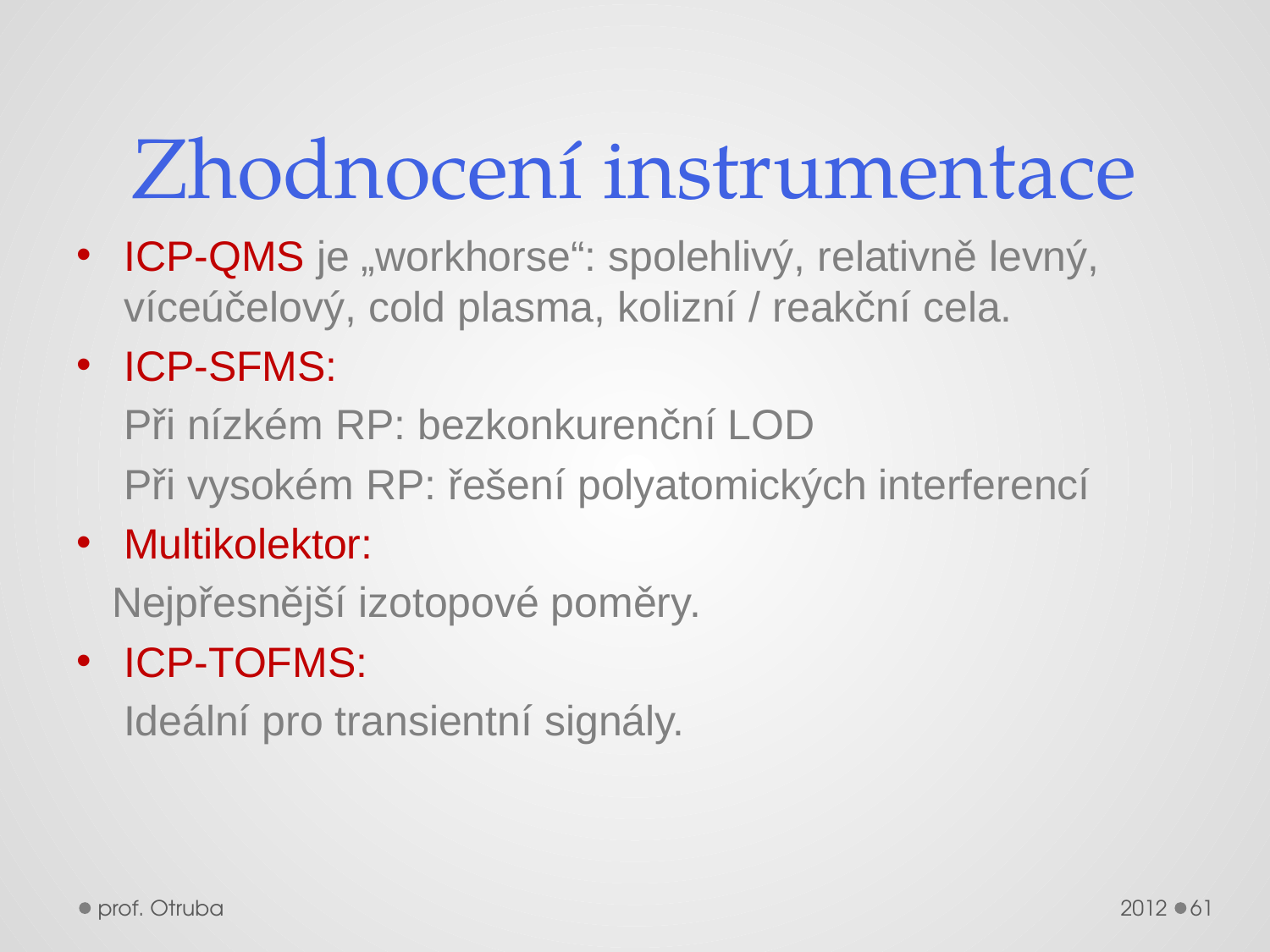

# Zhodnocení instrumentace
ICP-QMS je „workhorse“: spolehlivý, relativně levný, víceúčelový, cold plasma, kolizní / reakční cela.
ICP-SFMS:
	Při nízkém RP: bezkonkurenční LOD
	Při vysokém RP: řešení polyatomických interferencí
Multikolektor:
   Nejpřesnější izotopové poměry.
ICP-TOFMS:
    Ideální pro transientní signály.
prof. Otruba
2012
61